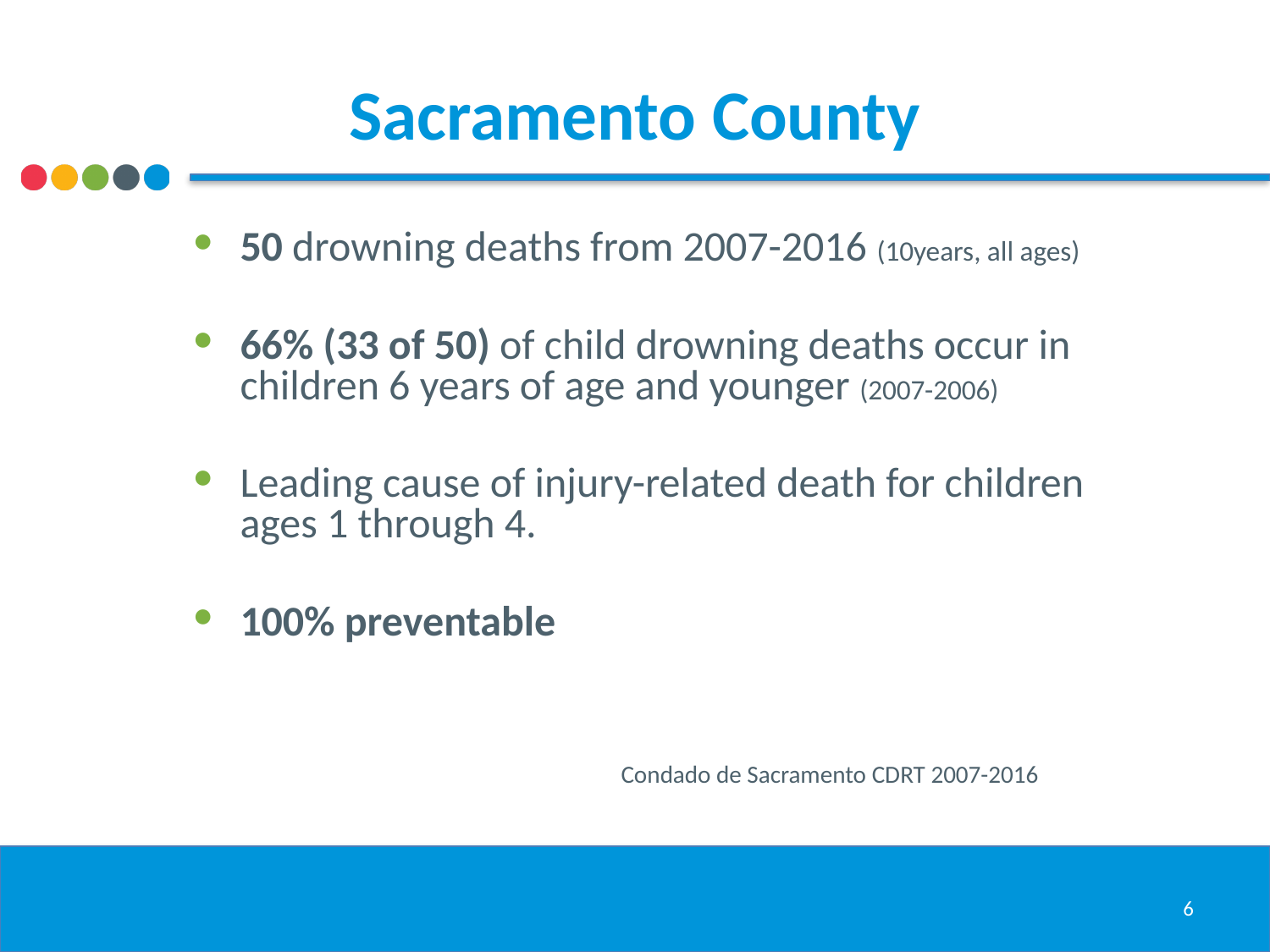

# Sacramento County
50 drowning deaths from 2007-2016 (10years, all ages)

66% (33 of 50) of child drowning deaths occur in children 6 years of age and younger (2007-2006)

Leading cause of injury-related death for children ages 1 through 4.

100% preventable

	                                        Condado de Sacramento CDRT 2007-2016
6